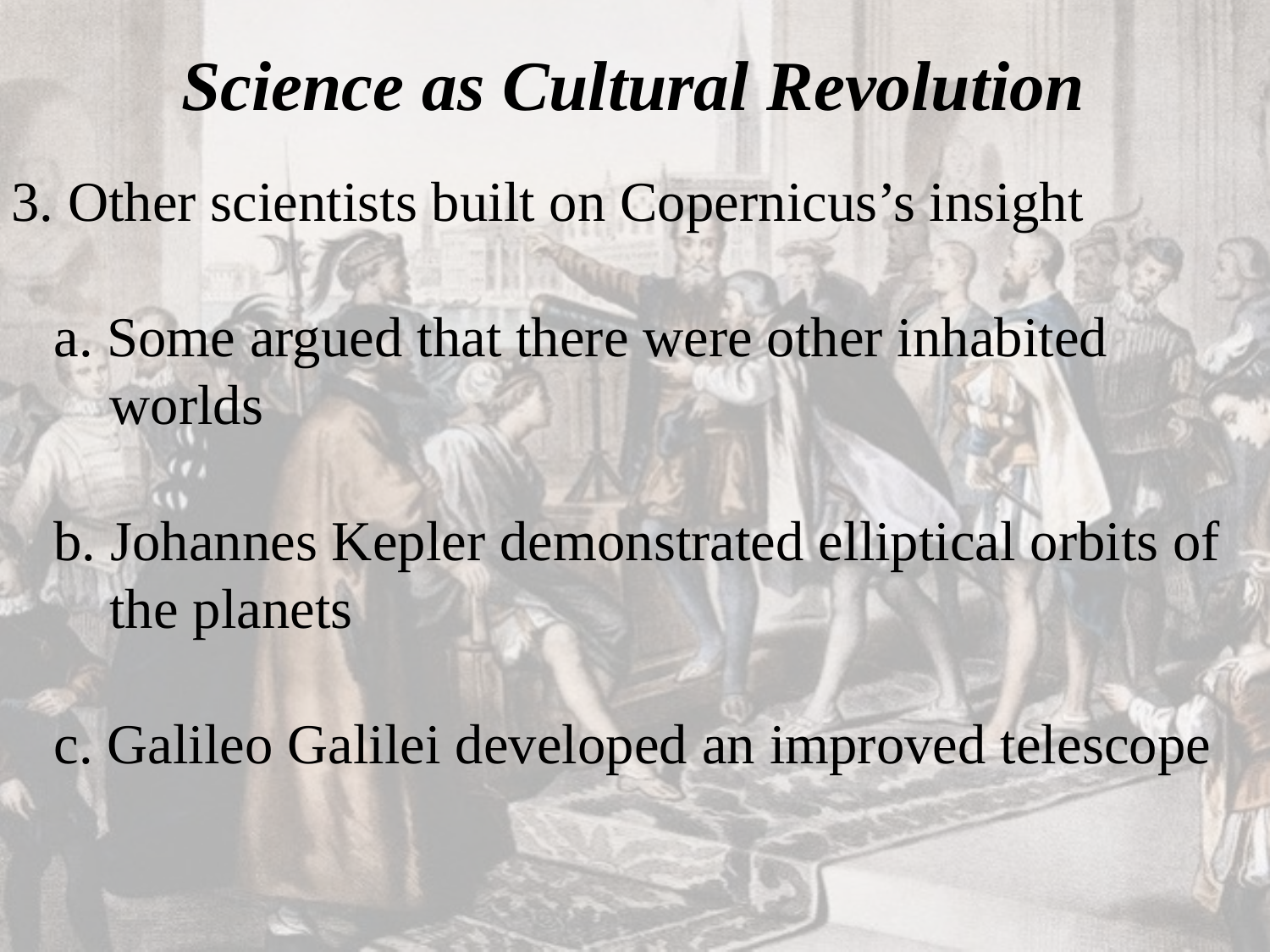

# Science as Cultural Revolution
  3. Other scientists built on Copernicus’s insight

     a. Some argued that there were other inhabited
	worlds

     b. Johannes Kepler demonstrated elliptical orbits of
	the planets

     c. Galileo Galilei developed an improved telescope